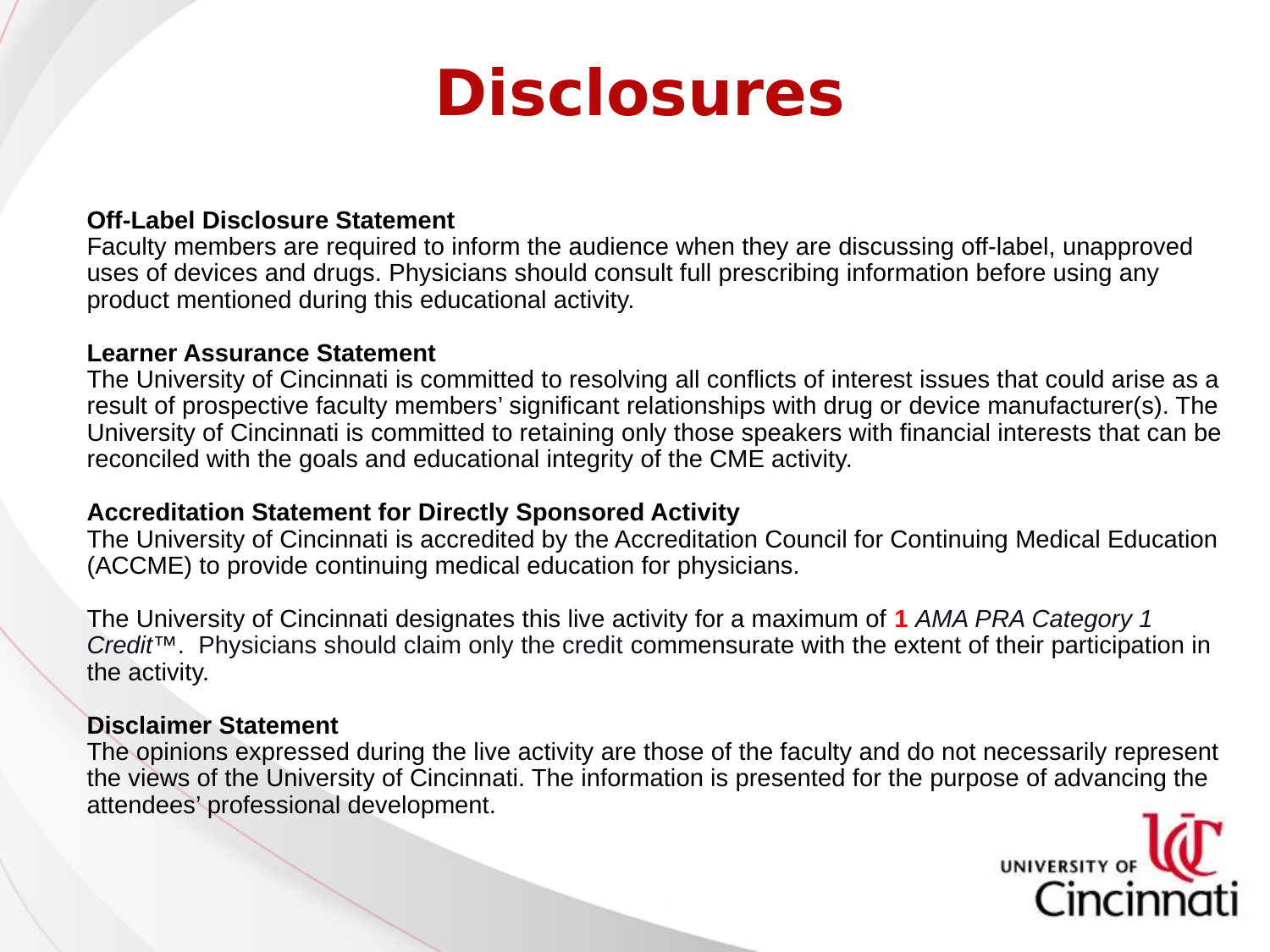

# Disclosures
Off-Label Disclosure Statement
Faculty members are required to inform the audience when they are discussing off-label, unapproved uses of devices and drugs. Physicians should consult full prescribing information before using any product mentioned during this educational activity.
Learner Assurance Statement
The University of Cincinnati is committed to resolving all conflicts of interest issues that could arise as a result of prospective faculty members’ significant relationships with drug or device manufacturer(s). The University of Cincinnati is committed to retaining only those speakers with financial interests that can be reconciled with the goals and educational integrity of the CME activity.
Accreditation Statement for Directly Sponsored Activity
The University of Cincinnati is accredited by the Accreditation Council for Continuing Medical Education (ACCME) to provide continuing medical education for physicians.
The University of Cincinnati designates this live activity for a maximum of 1 AMA PRA Category 1 Credit™.  Physicians should claim only the credit commensurate with the extent of their participation in the activity.
Disclaimer Statement
The opinions expressed during the live activity are those of the faculty and do not necessarily represent the views of the University of Cincinnati. The information is presented for the purpose of advancing the attendees’ professional development.